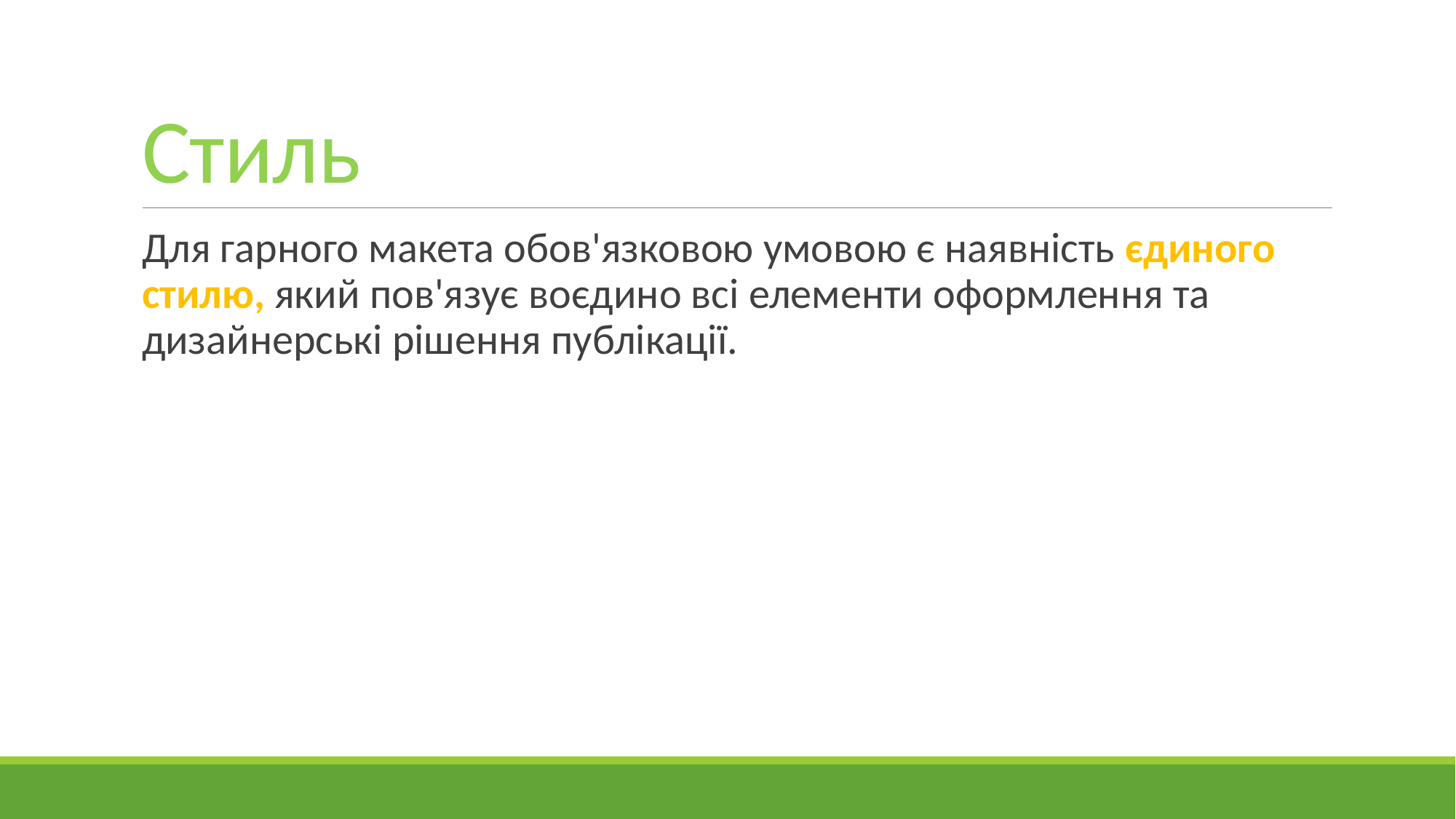

# Стиль
Для гарного макета обов'язковою умовою є наявність єдиного стилю, який пов'язує воєдино всі елементи оформлення та дизайнерські рішення публікації.